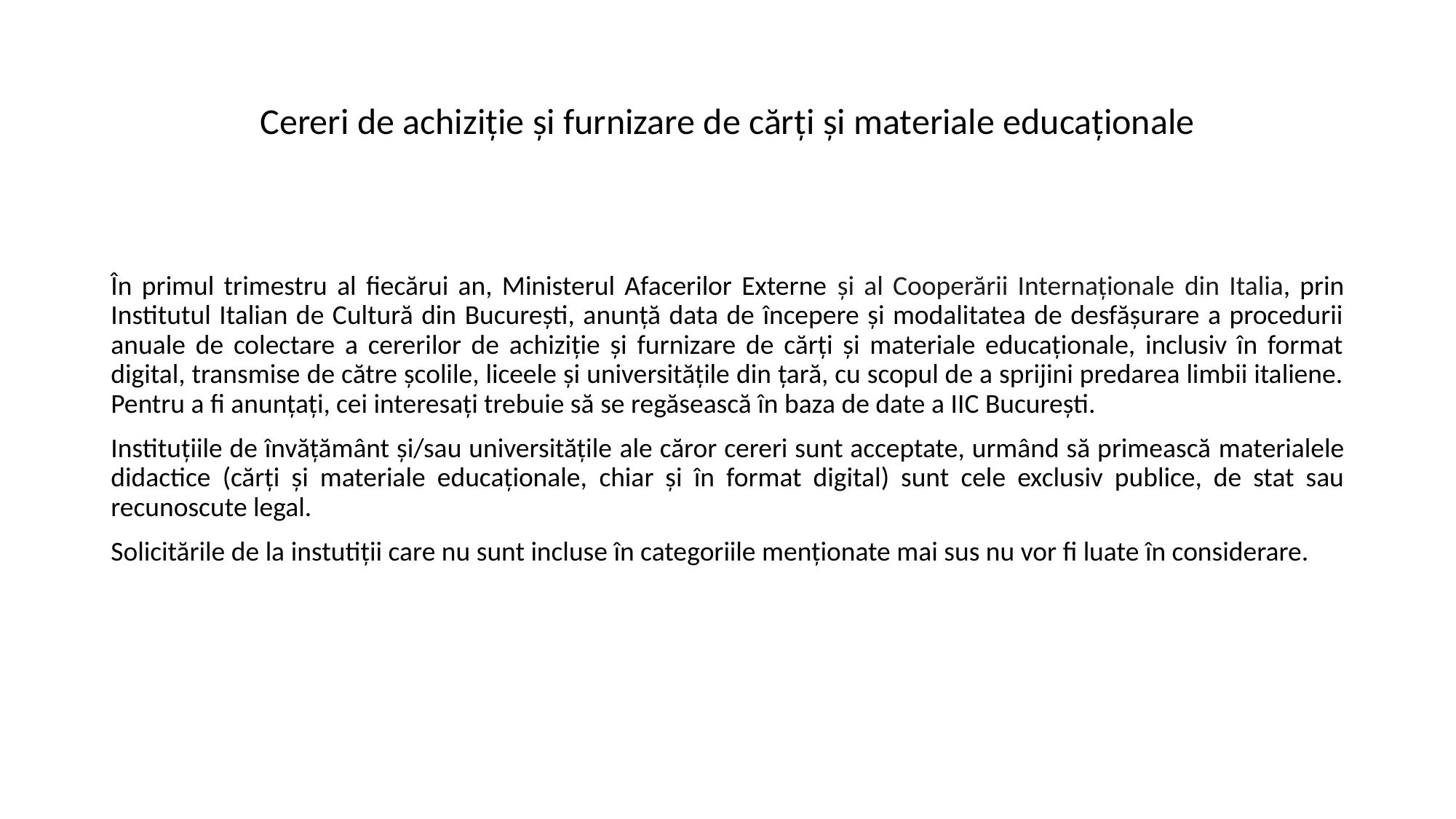

# Cereri de achiziție și furnizare de cărți și materiale educaționale

În primul trimestru al fiecărui an, Ministerul Afacerilor Externe și al Cooperării Internaționale din Italia, prin Institutul Italian de Cultură din București, anunță data de începere și modalitatea de desfășurare a procedurii anuale de colectare a cererilor de achiziție și furnizare de cărți și materiale educaționale, inclusiv în format digital, transmise de către școlile, liceele și universitățile din țară, cu scopul de a sprijini predarea limbii italiene. Pentru a fi anunțați, cei interesați trebuie să se regăsească în baza de date a IIC București.
Instituțiile de învățământ și/sau universitățile ale căror cereri sunt acceptate, urmând să primească materialele didactice (cărți și materiale educaționale, chiar și în format digital) sunt cele exclusiv publice, de stat sau recunoscute legal.
Solicitările de la instutiții care nu sunt incluse în categoriile menționate mai sus nu vor fi luate în considerare.